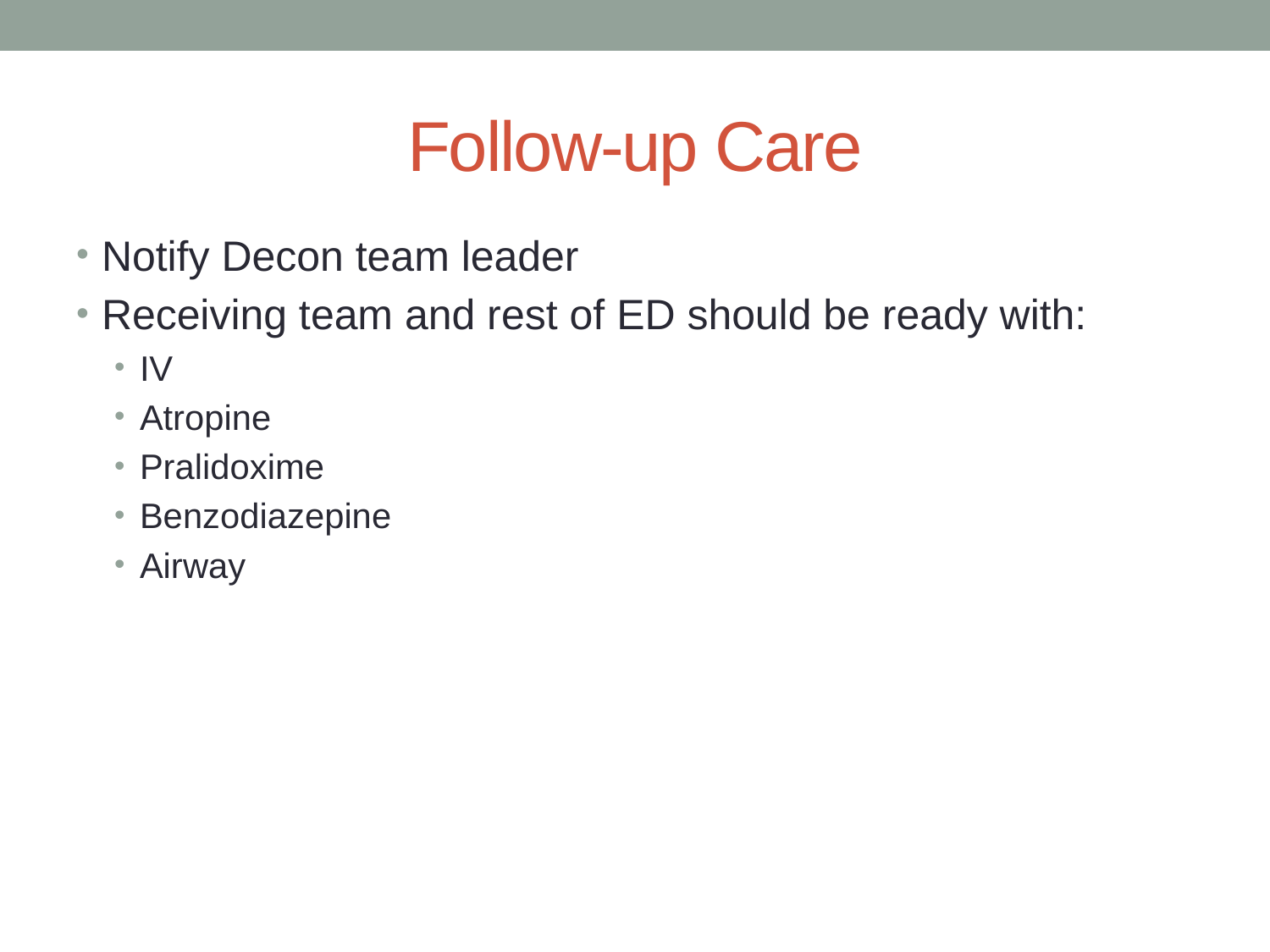

# Follow-up Care
Notify Decon team leader
Receiving team and rest of ED should be ready with:
IV
Atropine
Pralidoxime
Benzodiazepine
Airway